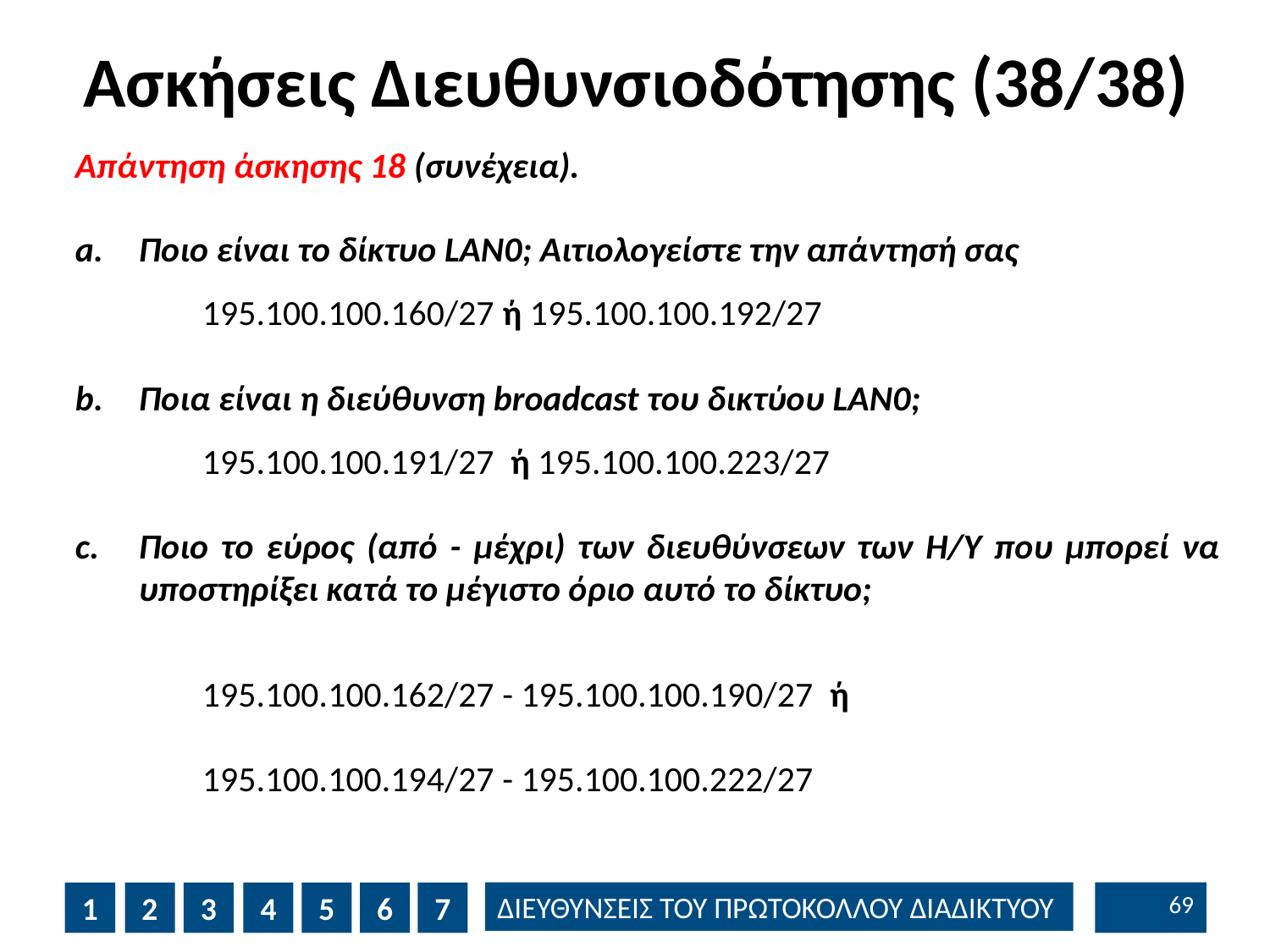

# Ασκήσεις Διευθυνσιοδότησης (38/38)
Απάντηση άσκησης 18 (συνέχεια).

Ποιο είναι το δίκτυο LAN0; Αιτιολογείστε την απάντησή σας
	195.100.100.160/27 ή 195.100.100.192/27

Ποια είναι η διεύθυνση broadcast του δικτύου LAN0;
	195.100.100.191/27  ή 195.100.100.223/27

Ποιο το εύρος (από - μέχρι) των διευθύνσεων των Η/Υ που μπορεί να υποστηρίξει κατά το μέγιστο όριο αυτό το δίκτυο;

	195.100.100.162/27 - 195.100.100.190/27  ή

	195.100.100.194/27 - 195.100.100.222/27

69
1
2
3
4
5
6
7